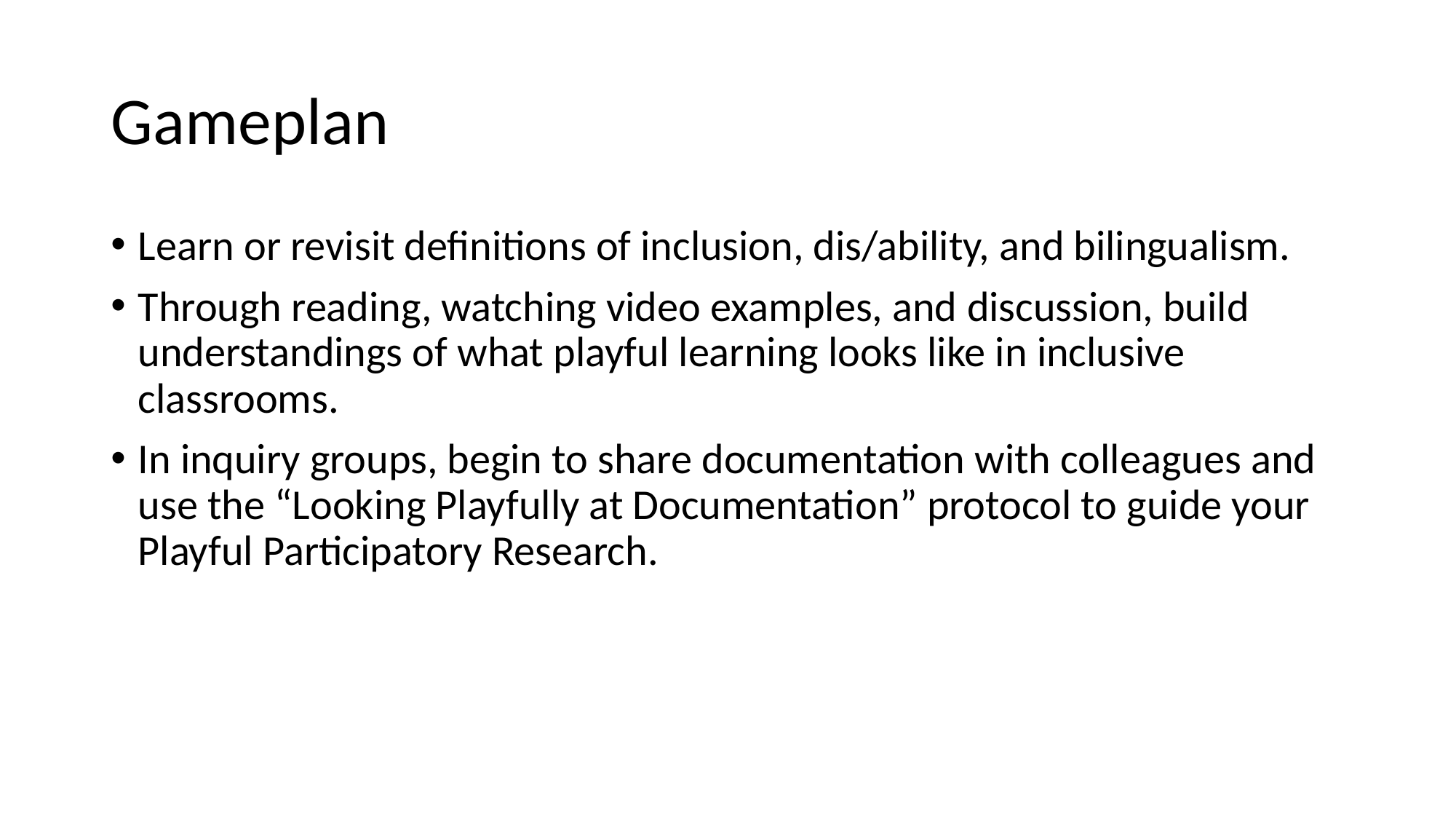

# Gameplan
Learn or revisit definitions of inclusion, dis/ability, and bilingualism.
Through reading, watching video examples, and discussion, build understandings of what playful learning looks like in inclusive classrooms.
In inquiry groups, begin to share documentation with colleagues and use the “Looking Playfully at Documentation” protocol to guide your Playful Participatory Research.